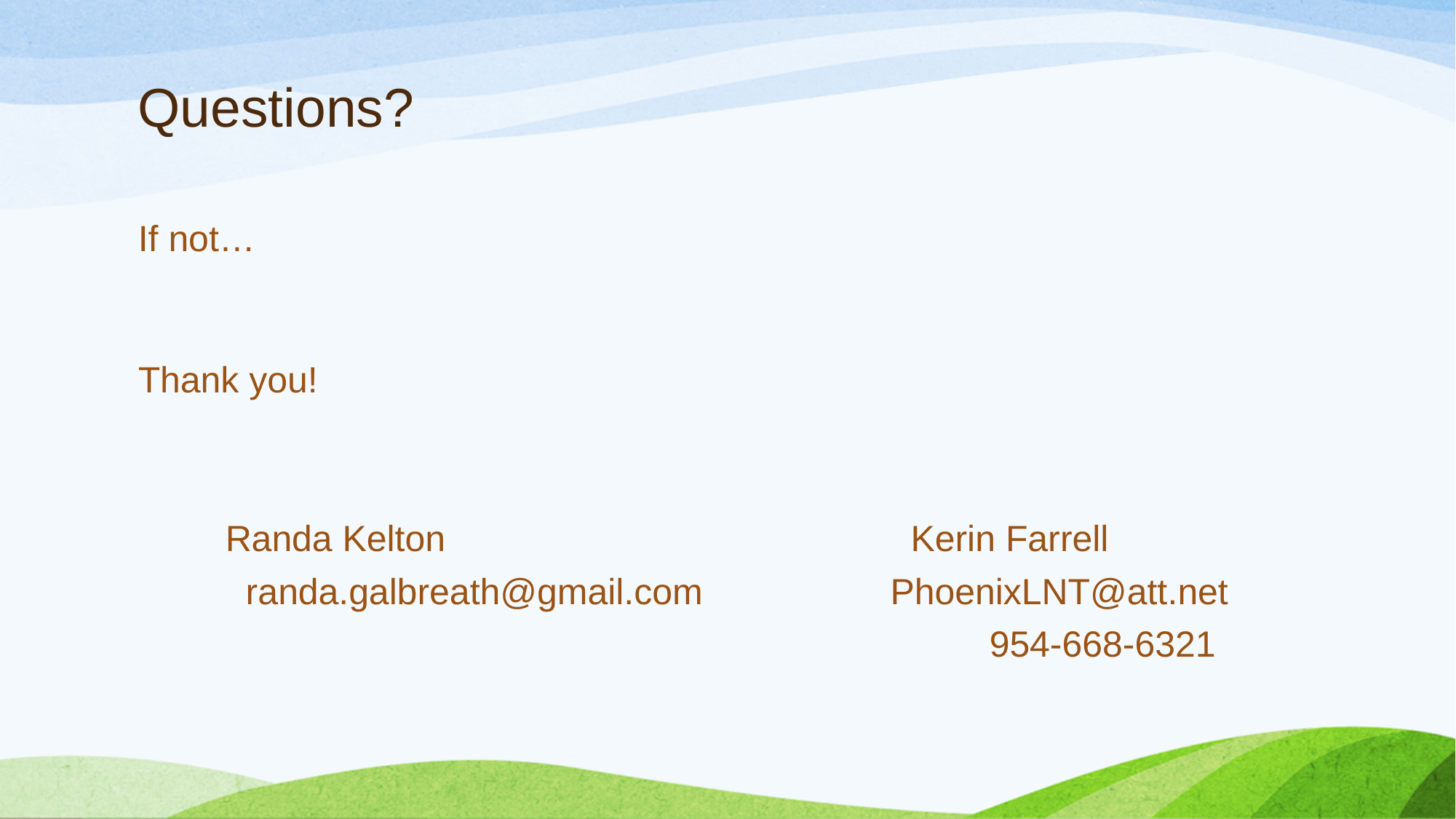

# Questions?
If not…

Thank you!

Randa Kelton  				   Kerin Farrell
  randa.galbreath@gmail.com		 PhoenixLNT@att.net
954-668-6321